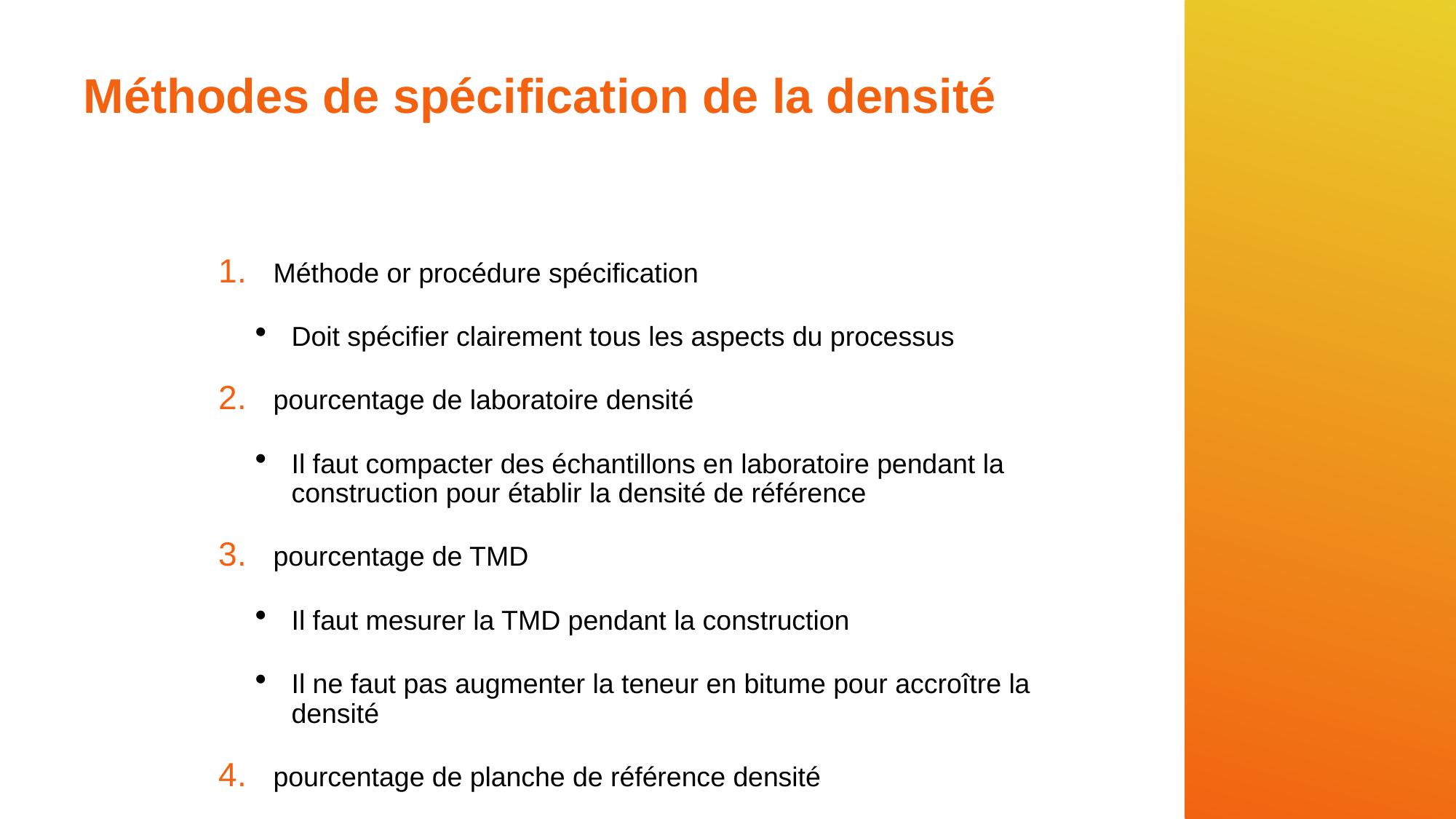

# Méthodes de spécification de la densité
Méthode or procédure spécification
Doit spécifier clairement tous les aspects du processus
pourcentage de laboratoire densité
Il faut compacter des échantillons en laboratoire pendant la construction pour établir la densité de référence
pourcentage de TMD
Il faut mesurer la TMD pendant la construction
Il ne faut pas augmenter la teneur en bitume pour accroître la densité
pourcentage de planche de référence densité